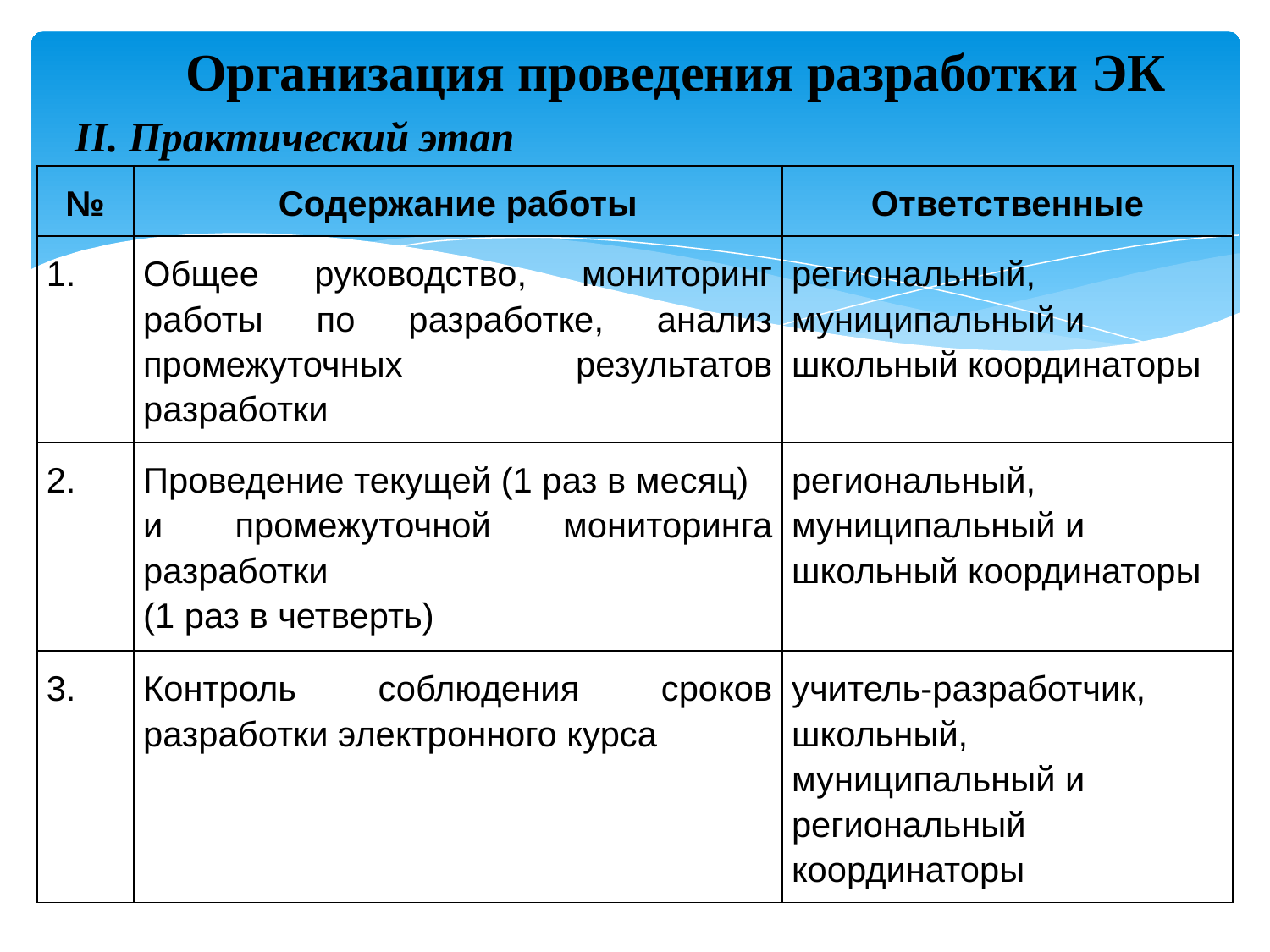

# Организация проведения разработки ЭК
II. Практический этап

| № | Содержание работы | Ответственные |
| --- | --- | --- |
| 1. | Общее руководство, мониторинг работы по разработке, анализ промежуточных результатов разработки | региональный, муниципальный и школьный координаторы |
| 2. | Проведение текущей (1 раз в месяц) и промежуточной мониторинга разработки (1 раз в четверть) | региональный, муниципальный и школьный координаторы |
| 3. | Контроль соблюдения сроков разработки электронного курса | учитель-разработчик, школьный, муниципальный и региональный координаторы |